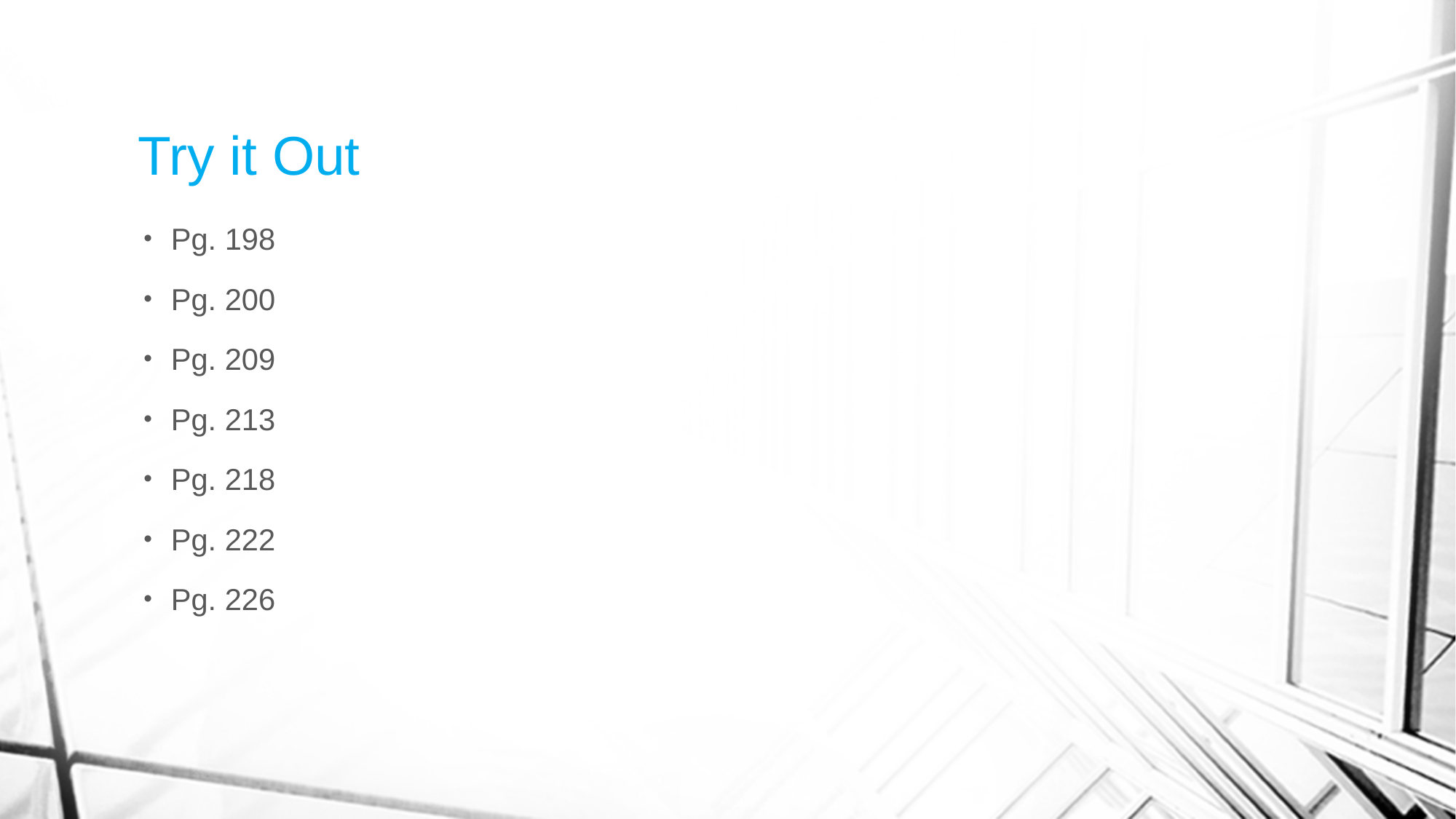

# Try it Out
Pg. 198
Pg. 200
Pg. 209
Pg. 213
Pg. 218
Pg. 222
Pg. 226